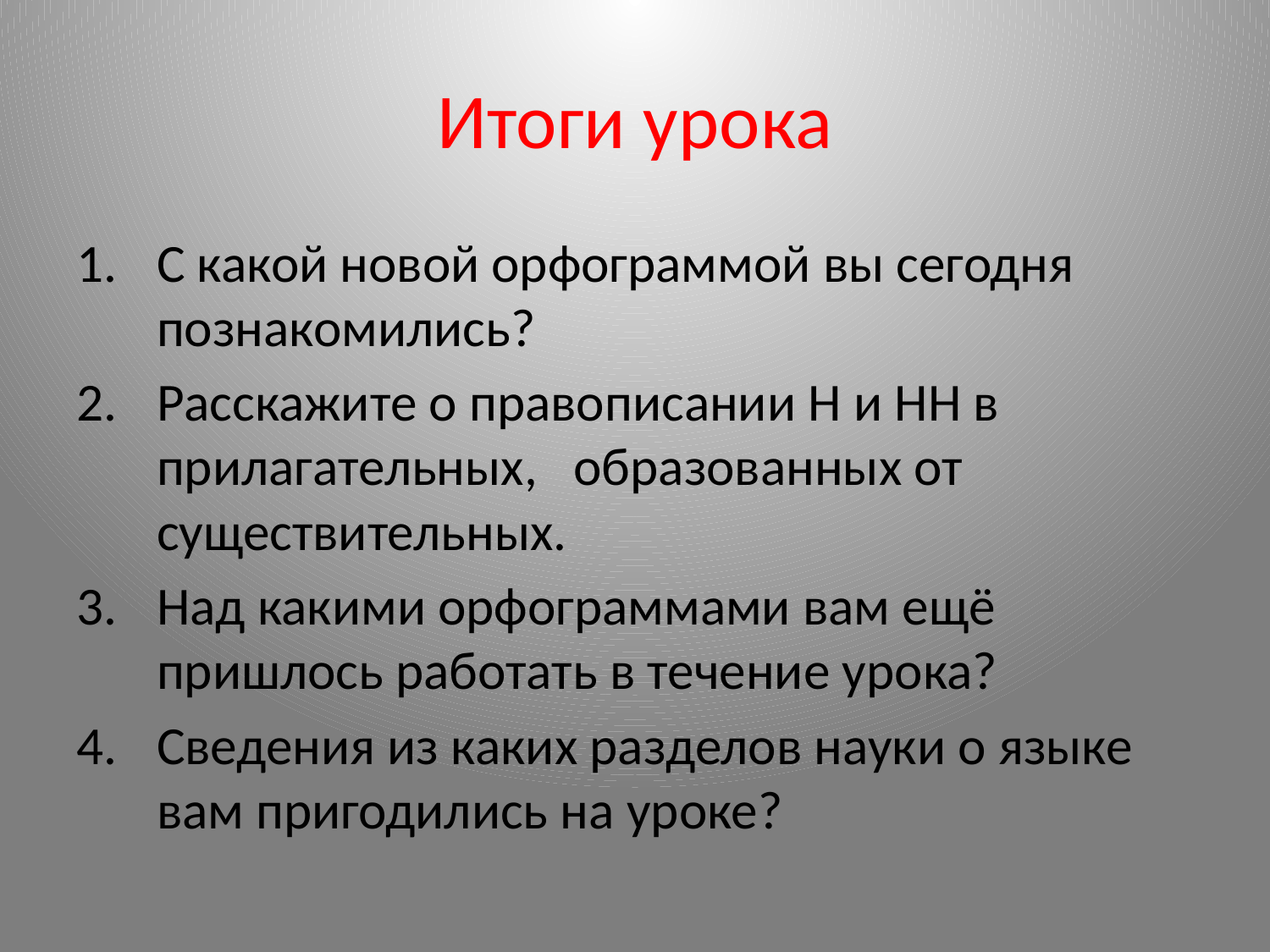

# Итоги урока
С какой новой орфограммой вы сегодня познакомились?
Расскажите о правописании Н и НН в прилагательных,   образованных от существительных.
Над какими орфограммами вам ещё пришлось работать в течение урока?
Сведения из каких разделов науки о языке вам пригодились на уроке?